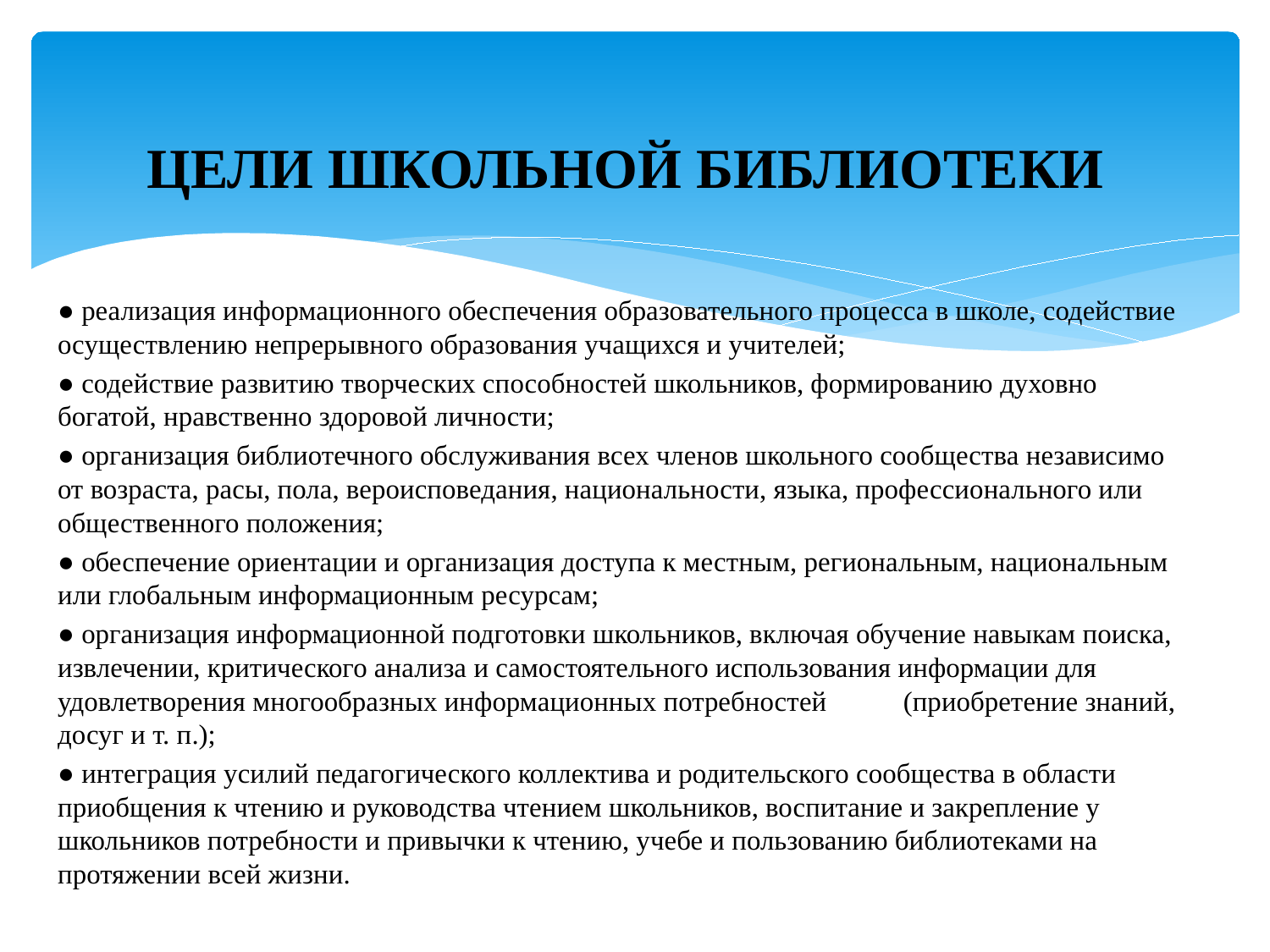

# ЦЕЛИ ШКОЛЬНОЙ БИБЛИОТЕКИ
● реализация информационного обеспечения образовательного процесса в школе, содействие осуществлению непрерывного образования учащихся и учителей;
● содействие развитию творческих способностей школьников, формированию духовно богатой, нравственно здоровой личности;
● организация библиотечного обслуживания всех членов школьного сообщества независимо от возраста, расы, пола, вероисповедания, национальности, языка, профессионального или общественного положения;
● обеспечение ориентации и организация доступа к местным, региональным, национальным или глобальным информационным ресурсам;
● организация информационной подготовки школьников, включая обучение навыкам поиска, извлечении, критического анализа и самостоятельного использования информации для удовлетворения многообразных информационных потребностей           (приобретение знаний, досуг и т. п.);
● интеграция усилий педагогического коллектива и родительского сообщества в области приобщения к чтению и руководства чтением школьников, воспитание и закрепление у школьников потребности и привычки к чтению, учебе и пользованию библиотеками на протяжении всей жизни.